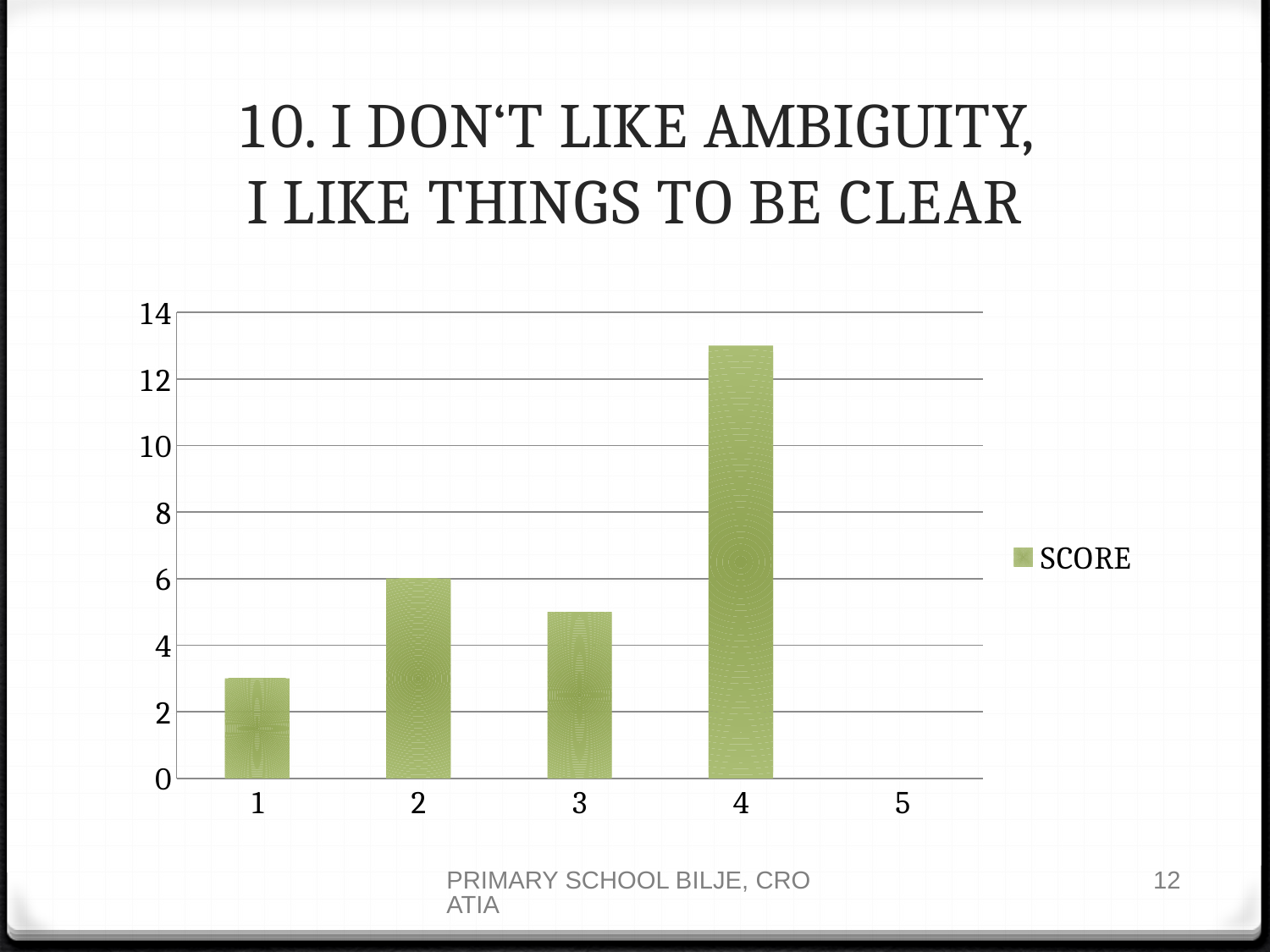

# 10. I DON‘T LIKE AMBIGUITY, I LIKE THINGS TO BE CLEAR

### Chart

| Category | SCORE |
|---|---|
| 1 | 3.0 |
| 2 | 6.0 |
| 3 | 5.0 |
| 4 | 13.0 |
| 5 | 0.0 |
PRIMARY SCHOOL BILJE, CROATIA
12